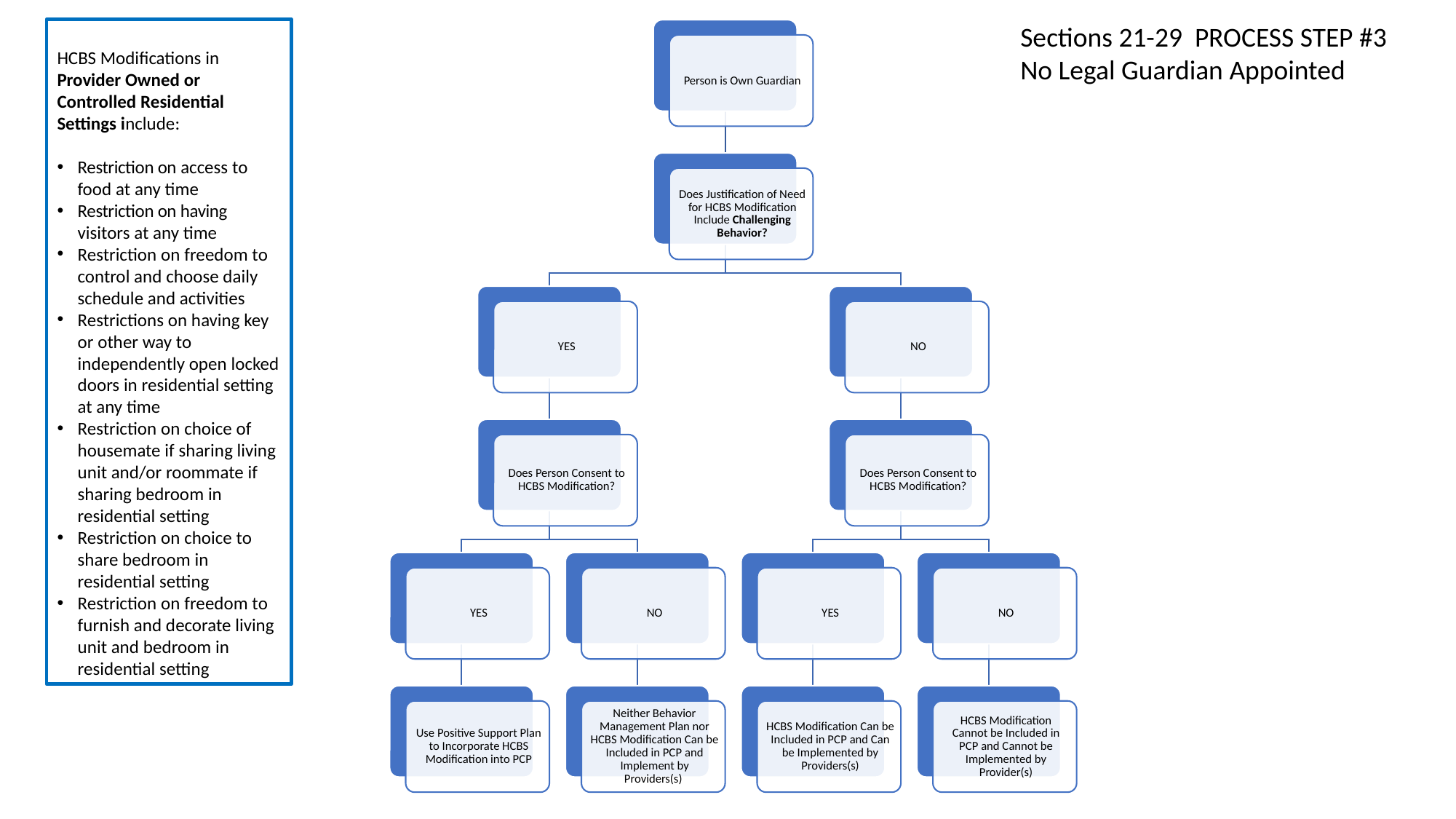

Sections 21-29  PROCESS STEP #3
No Legal Guardian Appointed
Person is Own Guardian
Does Justification of Need for HCBS Modification Include Challenging Behavior?
YES
Does Person Consent to HCBS Modification?
YES
Use Positive Support Plan to Incorporate HCBS Modification into PCP
NO
Neither Behavior Management Plan nor HCBS Modification Can be Included in PCP and Implement by Providers(s)
NO
Does Person Consent to HCBS Modification?
YES
HCBS Modification Can be Included in PCP and Can be Implemented by Providers(s)
NO
HCBS Modification Cannot be Included in PCP and Cannot be Implemented by Provider(s)

HCBS Modifications in Provider Owned or Controlled Residential Settings include:

Restriction on access to food at any time
Restriction on having visitors at any time
Restriction on freedom to control and choose daily schedule and activities
Restrictions on having key or other way to independently open locked doors in residential setting at any time
Restriction on choice of housemate if sharing living unit and/or roommate if sharing bedroom in residential setting
Restriction on choice to share bedroom in residential setting
Restriction on freedom to furnish and decorate living unit and bedroom in residential setting